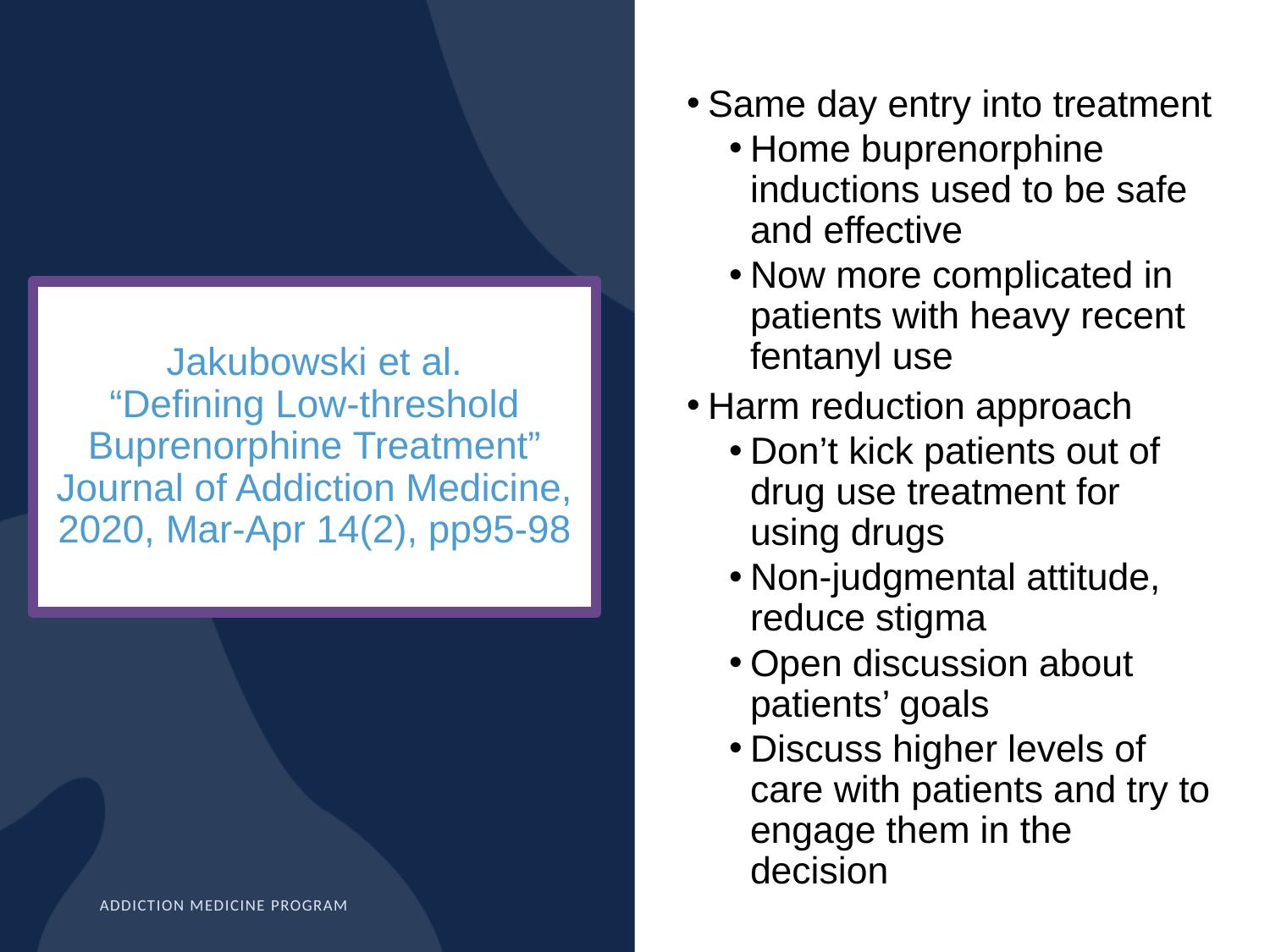

Same day entry into treatment
Home buprenorphine inductions used to be safe and effective
Now more complicated in patients with heavy recent fentanyl use
Harm reduction approach
Don’t kick patients out of drug use treatment for using drugs
Non-judgmental attitude, reduce stigma
Open discussion about patients’ goals
Discuss higher levels of care with patients and try to engage them in the decision

# Jakubowski et al. “Defining Low-threshold Buprenorphine Treatment” Journal of Addiction Medicine, 2020, Mar-Apr 14(2), pp95-98